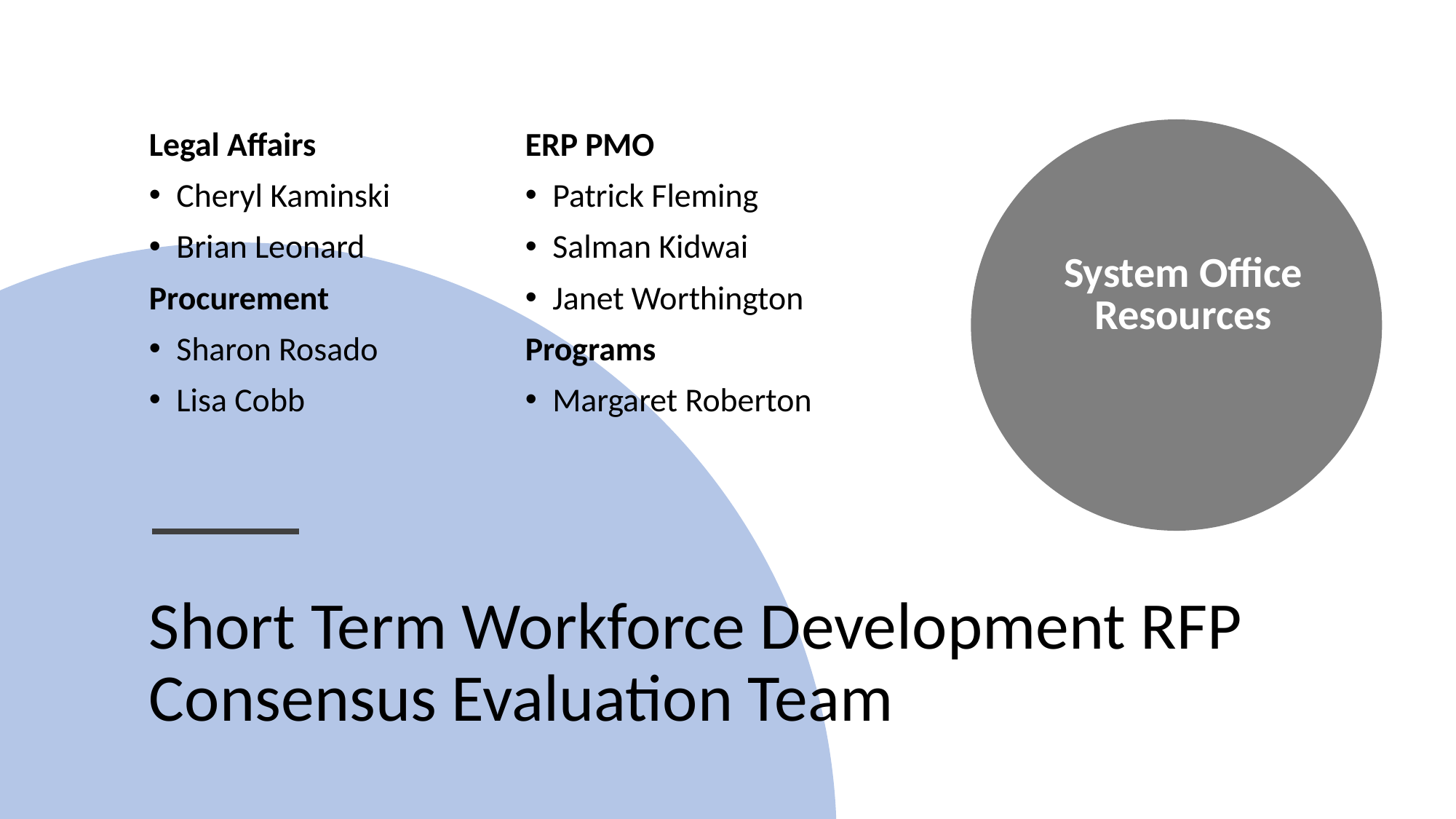

Legal Affairs
Cheryl Kaminski
Brian Leonard
Procurement
Sharon Rosado
Lisa Cobb

ERP PMO
Patrick Fleming
Salman Kidwai
Janet Worthington
Programs
Margaret Roberton

| System Office Resources |
| --- |
# Short Term Workforce Development RFP Consensus Evaluation Team